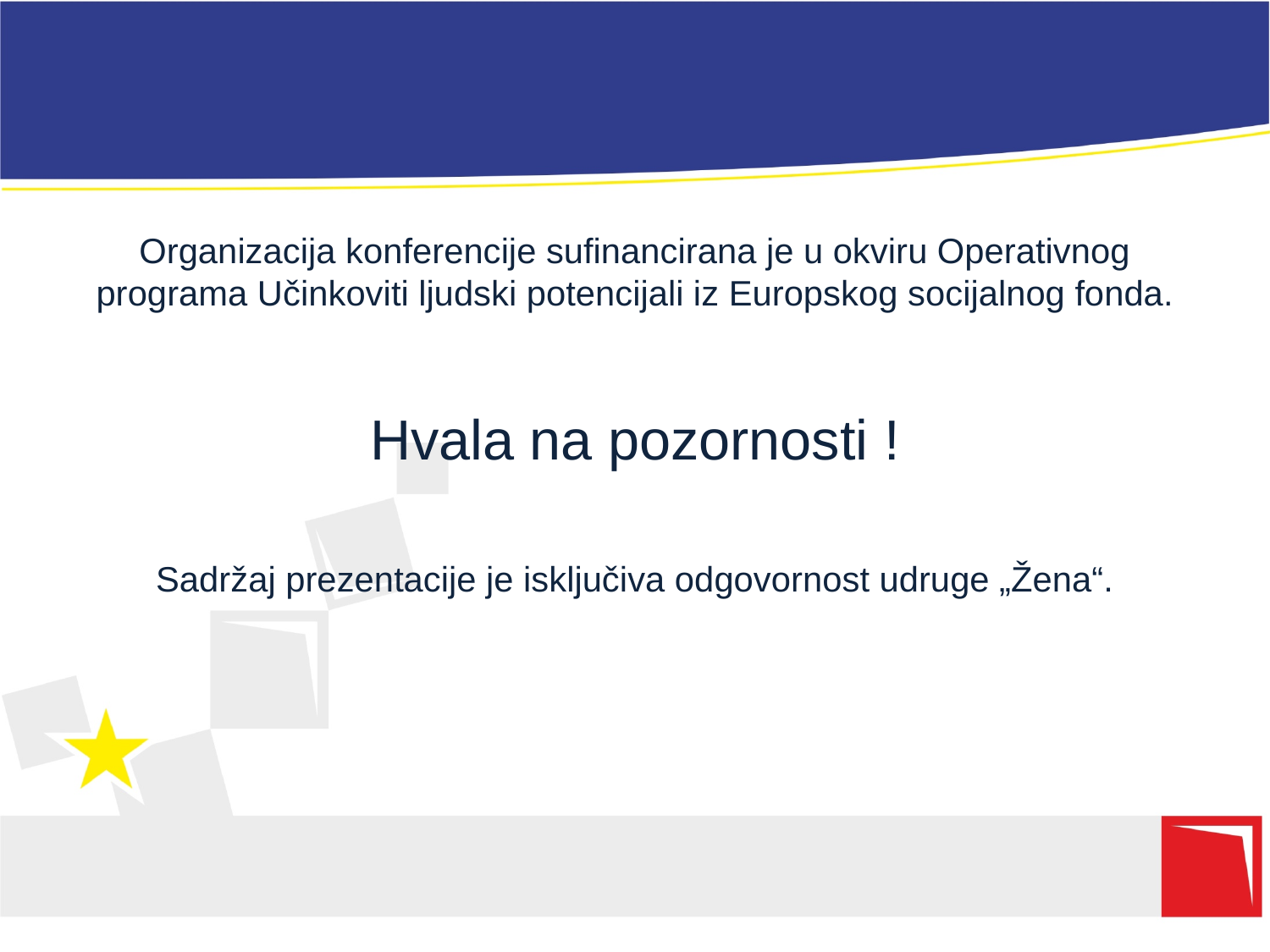

#
Organizacija konferencije sufinancirana je u okviru Operativnog programa Učinkoviti ljudski potencijali iz Europskog socijalnog fonda.

Hvala na pozornosti !

Sadržaj prezentacije je isključiva odgovornost udruge „Žena“.